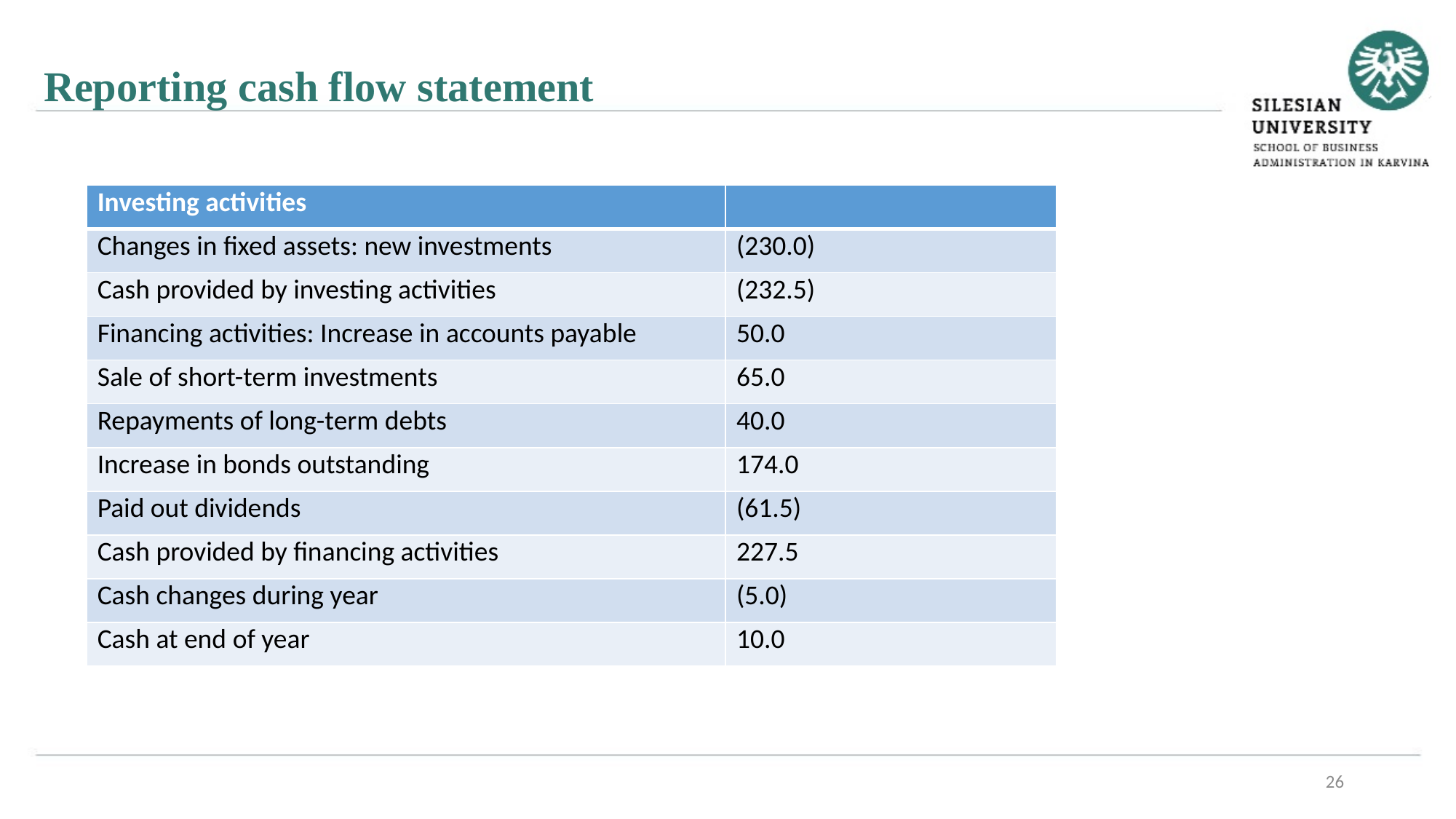

Reporting cash flow statement

| Investing activities |  |
| --- | --- |
| Changes in fixed assets: new investments | (230.0) |
| Cash provided by investing activities | (232.5) |
| Financing activities: Increase in accounts payable | 50.0 |
| Sale of short-term investments | 65.0 |
| Repayments of long-term debts | 40.0 |
| Increase in bonds outstanding | 174.0 |
| Paid out dividends | (61.5) |
| Cash provided by financing activities | 227.5 |
| Cash changes during year | (5.0) |
| Cash at end of year | 10.0 |
26